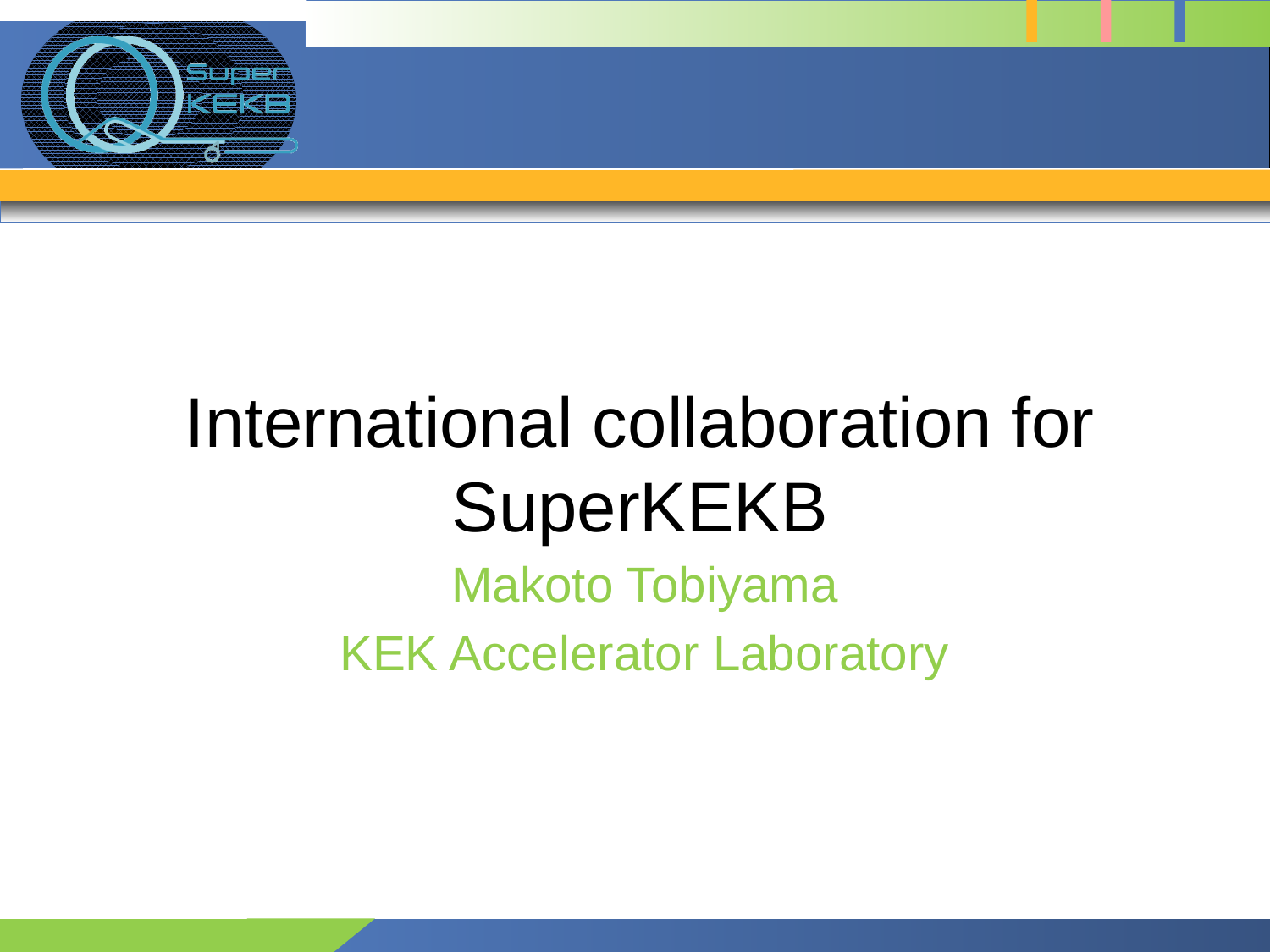

# International collaboration for SuperKEKB
Makoto Tobiyama
KEK Accelerator Laboratory